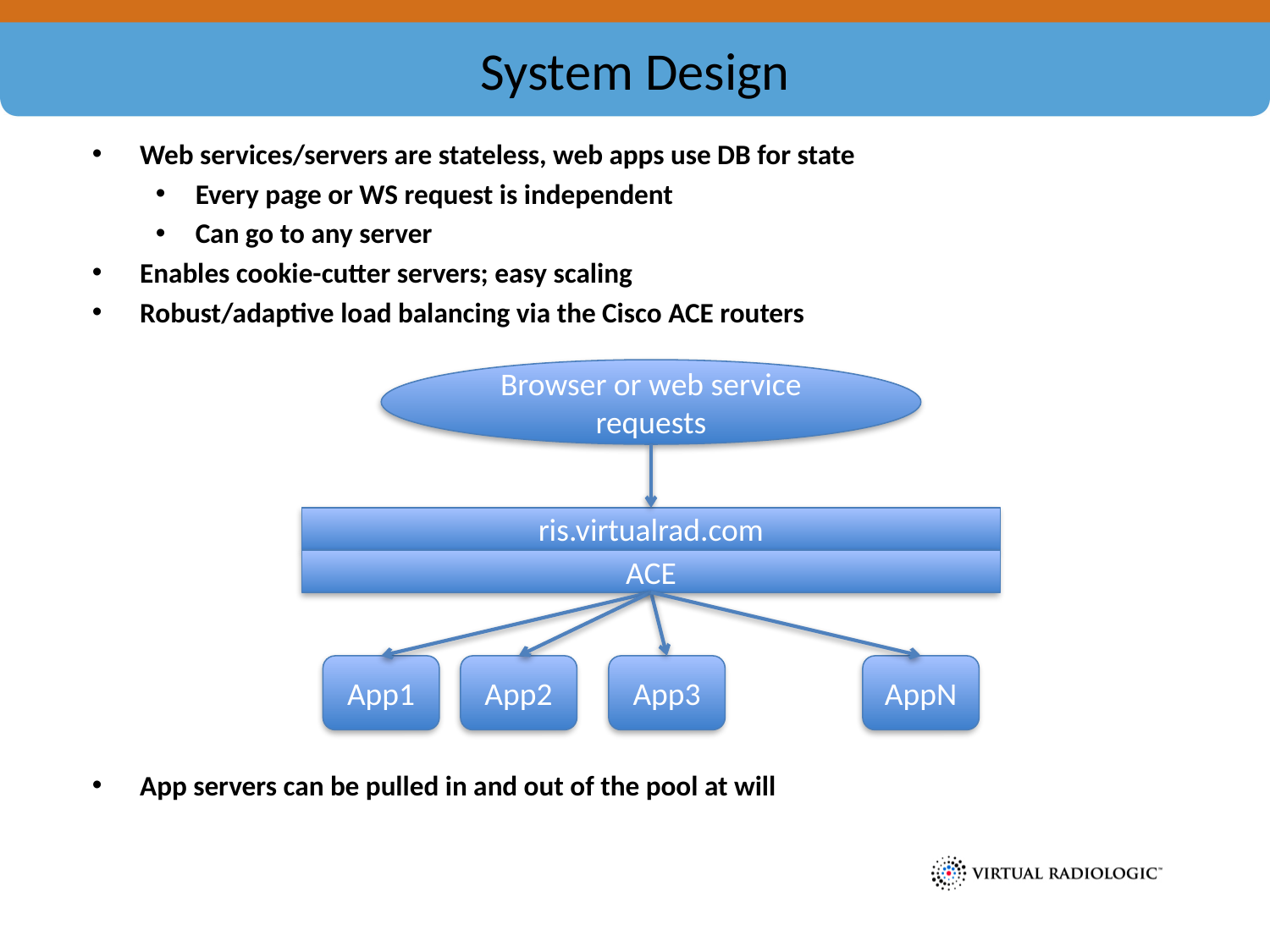

# System Design
Web services/servers are stateless, web apps use DB for state
Every page or WS request is independent
Can go to any server
Enables cookie-cutter servers; easy scaling
Robust/adaptive load balancing via the Cisco ACE routers

App servers can be pulled in and out of the pool at will
Browser or web service requests
ris.virtualrad.com
ACE
App1
App2
App3
AppN